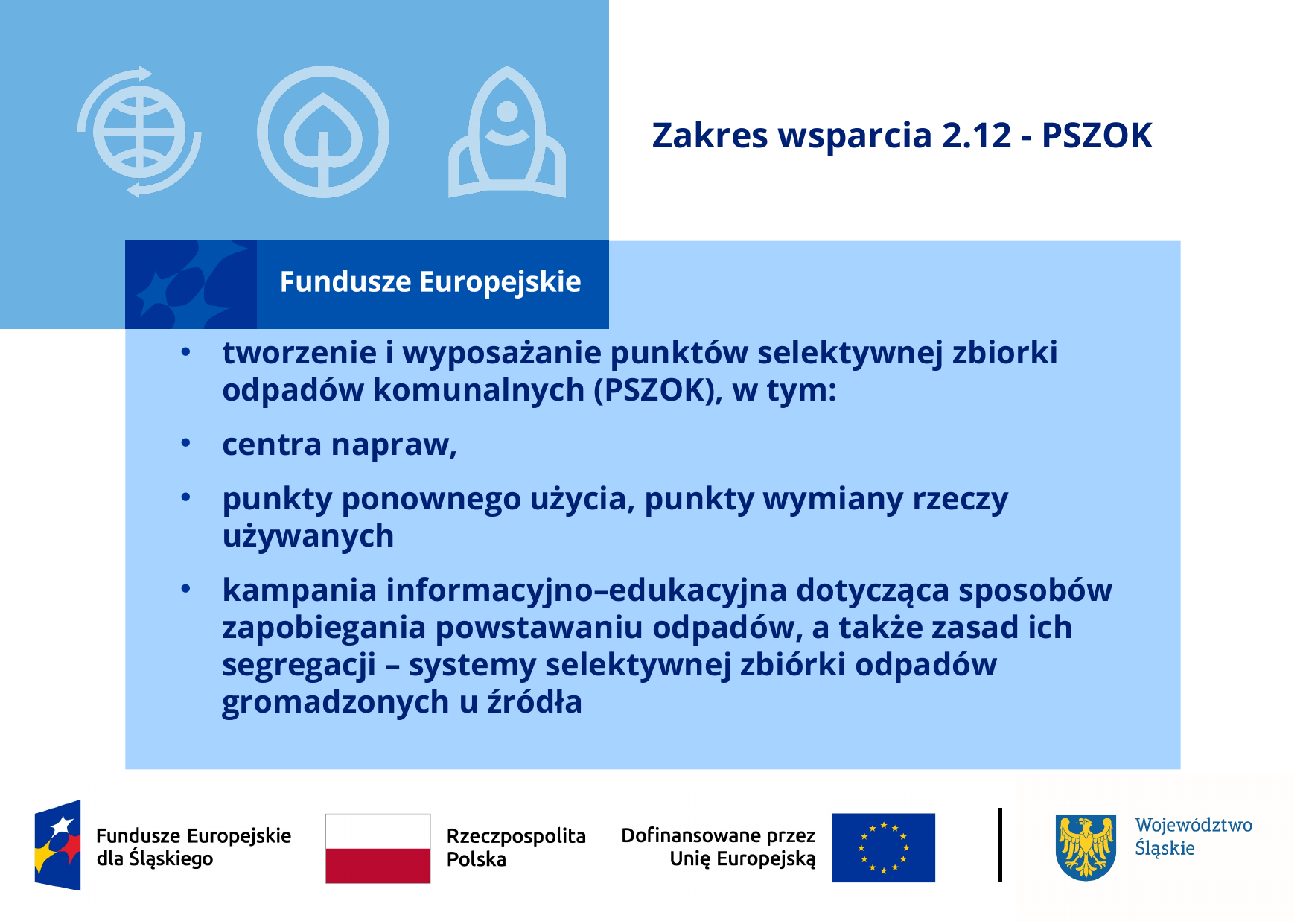

# Zakres wsparcia 2.12 - PSZOK
tworzenie i wyposażanie punktów selektywnej zbiorki odpadów komunalnych (PSZOK), w tym:
centra napraw,
punkty ponownego użycia, punkty wymiany rzeczy używanych
kampania informacyjno–edukacyjna dotycząca sposobów zapobiegania powstawaniu odpadów, a także zasad ich segregacji – systemy selektywnej zbiórki odpadów gromadzonych u źródła